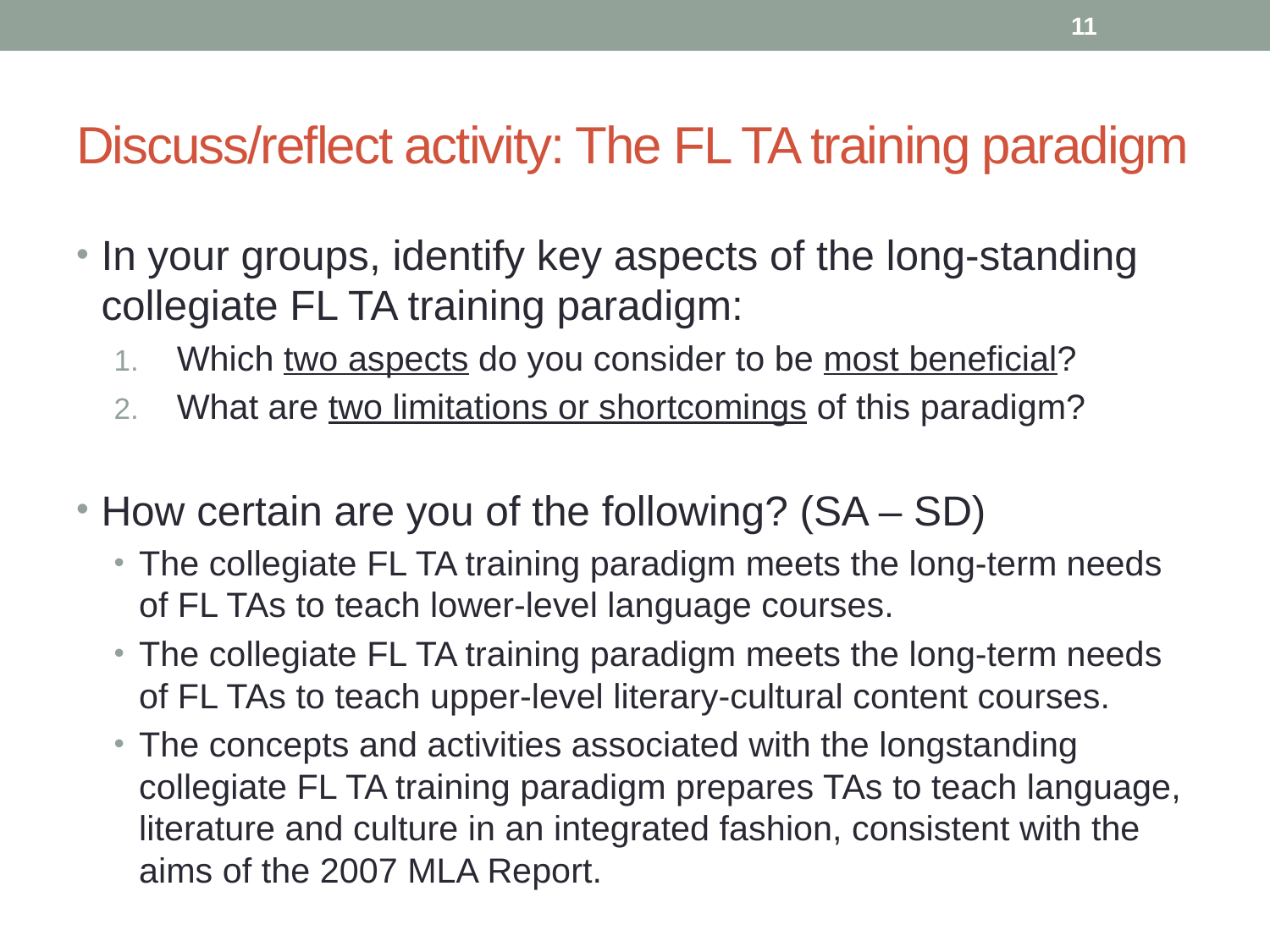

11
# Discuss/reflect activity: The FL TA training paradigm
In your groups, identify key aspects of the long-standing collegiate FL TA training paradigm:
Which two aspects do you consider to be most beneficial?
What are two limitations or shortcomings of this paradigm?

How certain are you of the following? (SA – SD)
The collegiate FL TA training paradigm meets the long-term needs of FL TAs to teach lower-level language courses.
The collegiate FL TA training paradigm meets the long-term needs of FL TAs to teach upper-level literary-cultural content courses.
The concepts and activities associated with the longstanding collegiate FL TA training paradigm prepares TAs to teach language, literature and culture in an integrated fashion, consistent with the aims of the 2007 MLA Report.